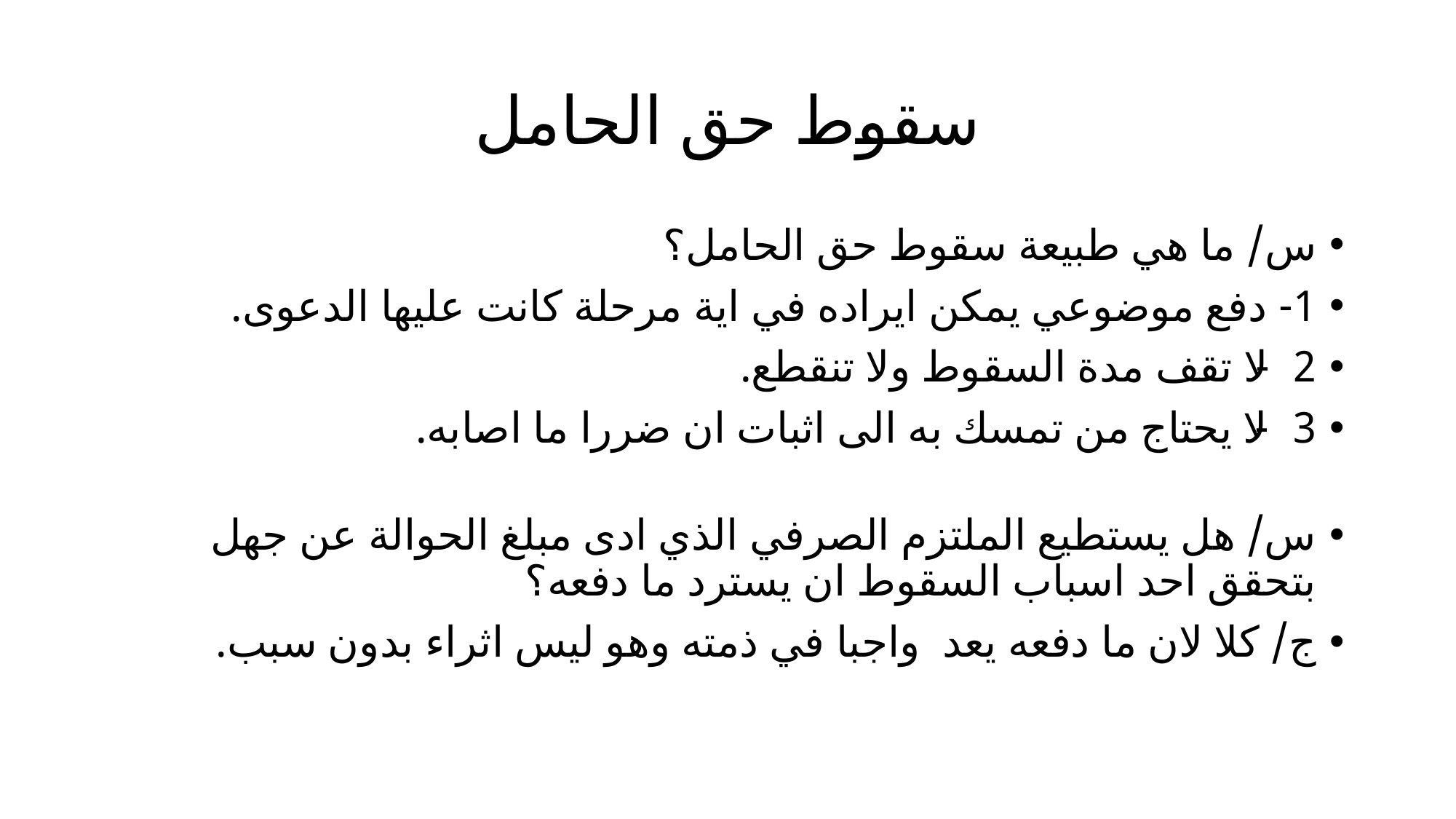

# سقوط حق الحامل
س/ ما هي طبيعة سقوط حق الحامل؟
1- دفع موضوعي يمكن ايراده في اية مرحلة كانت عليها الدعوى.
2- لا تقف مدة السقوط ولا تنقطع.
3- لا يحتاج من تمسك به الى اثبات ان ضررا ما اصابه.
س/ هل يستطيع الملتزم الصرفي الذي ادى مبلغ الحوالة عن جهل بتحقق احد اسباب السقوط ان يسترد ما دفعه؟
ج/ كلا لان ما دفعه يعد  واجبا في ذمته وهو ليس اثراء بدون سبب.